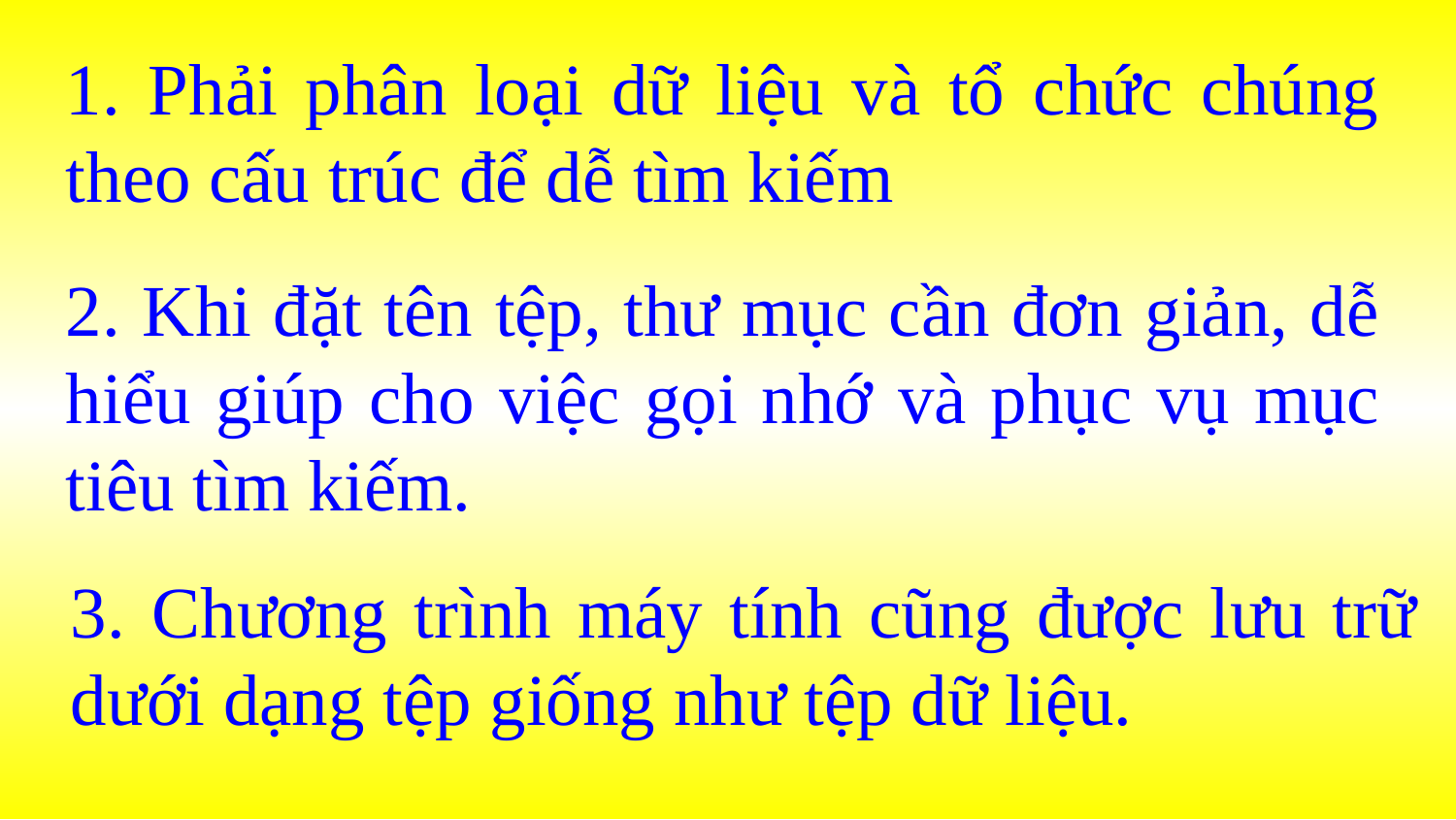

1. Phải phân loại dữ liệu và tổ chức chúng theo cấu trúc để dễ tìm kiếm
2. Khi đặt tên tệp, thư mục cần đơn giản, dễ hiểu giúp cho việc gọi nhớ và phục vụ mục tiêu tìm kiếm.
3. Chương trình máy tính cũng được lưu trữ dưới dạng tệp giống như tệp dữ liệu.